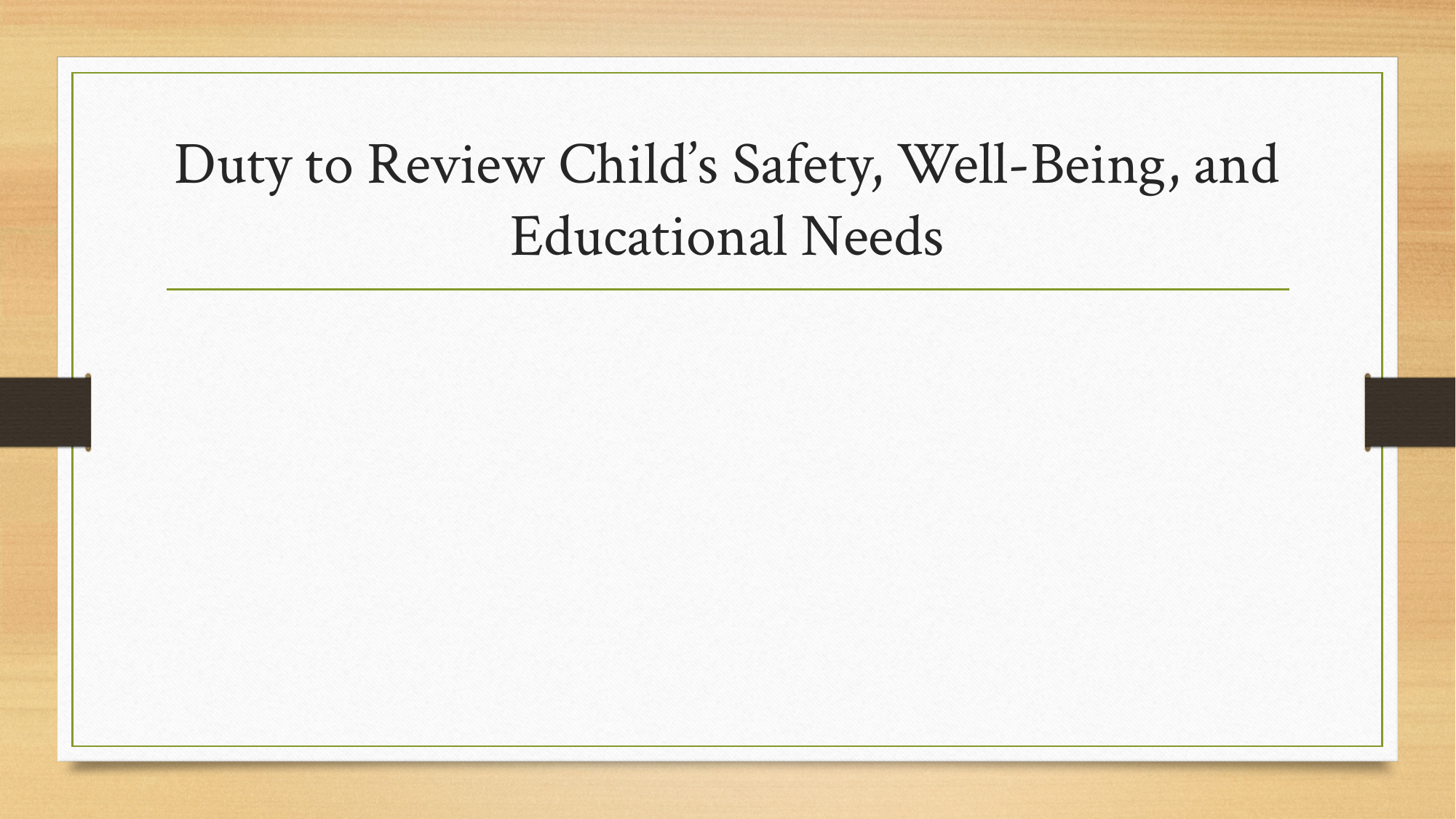

# Duty to Review Child’s Safety, Well-Being, and Educational Needs